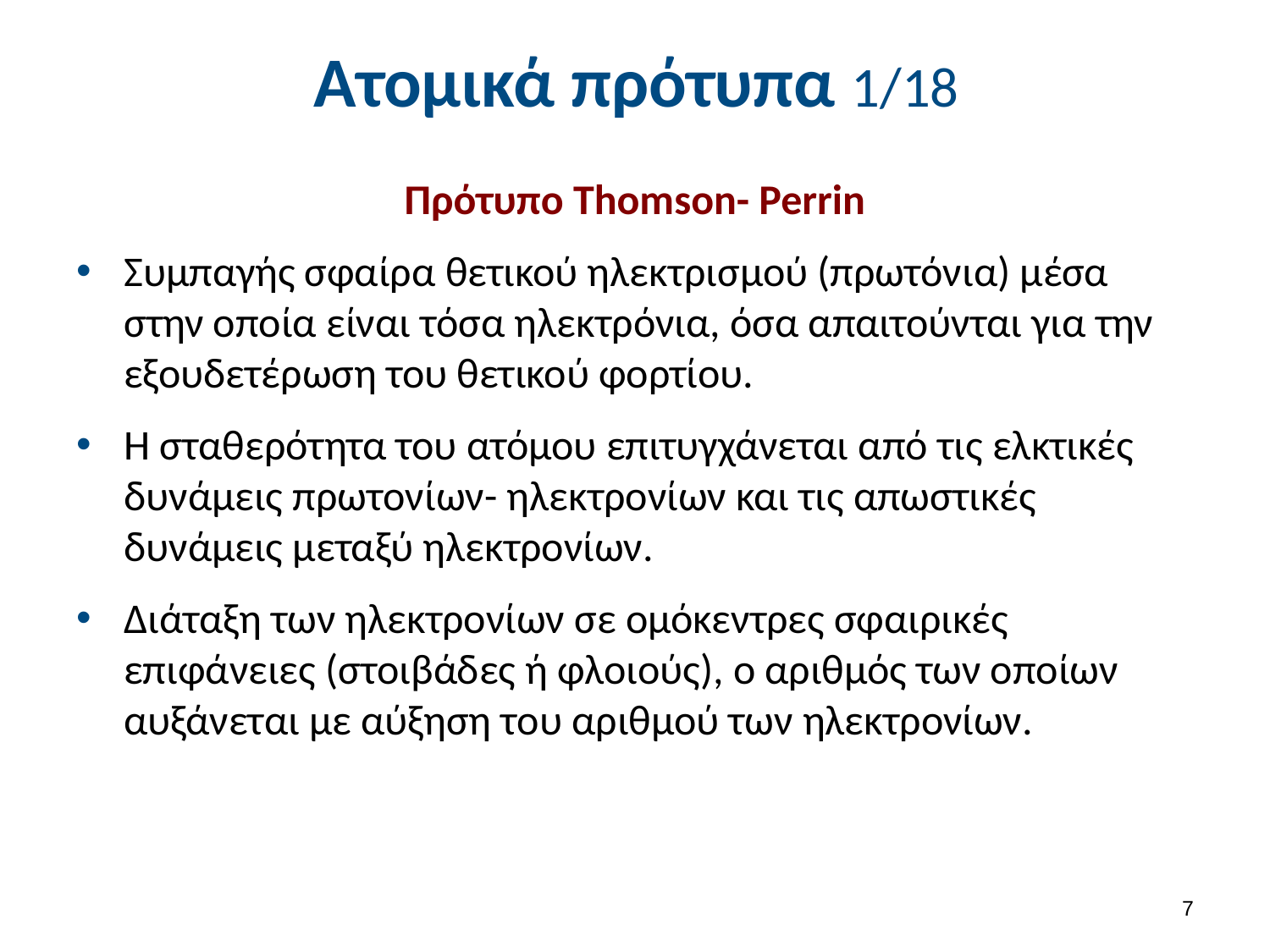

# Ατομικά πρότυπα 1/18
Πρότυπο Thomson- Perrin
Συμπαγής σφαίρα θετικού ηλεκτρισμού (πρωτόνια) μέσα στην οποία είναι τόσα ηλεκτρόνια, όσα απαιτούνται για την εξουδετέρωση του θετικού φορτίου.
Η σταθερότητα του ατόμου επιτυγχάνεται από τις ελκτικές δυνάμεις πρωτονίων- ηλεκτρονίων και τις απωστικές δυνάμεις μεταξύ ηλεκτρονίων.
Διάταξη των ηλεκτρονίων σε ομόκεντρες σφαιρικές επιφάνειες (στοιβάδες ή φλοιούς), ο αριθμός των οποίων αυξάνεται με αύξηση του αριθμού των ηλεκτρονίων.

7